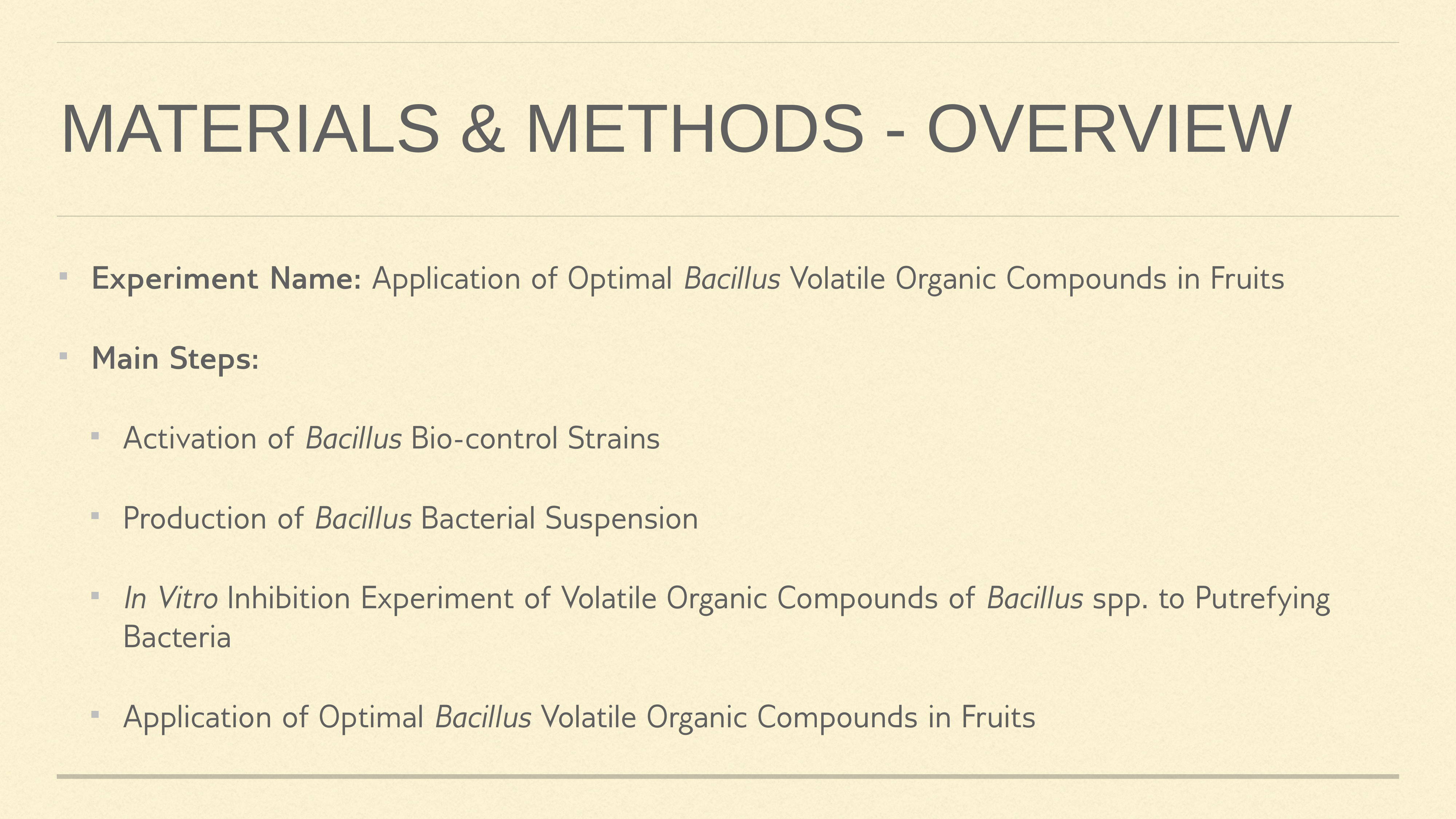

# Materials & methods - overview
Experiment Name: Application of Optimal Bacillus Volatile Organic Compounds in Fruits
Main Steps:
Activation of Bacillus Bio-control Strains
Production of Bacillus Bacterial Suspension
In Vitro Inhibition Experiment of Volatile Organic Compounds of Bacillus spp. to Putrefying Bacteria
Application of Optimal Bacillus Volatile Organic Compounds in Fruits